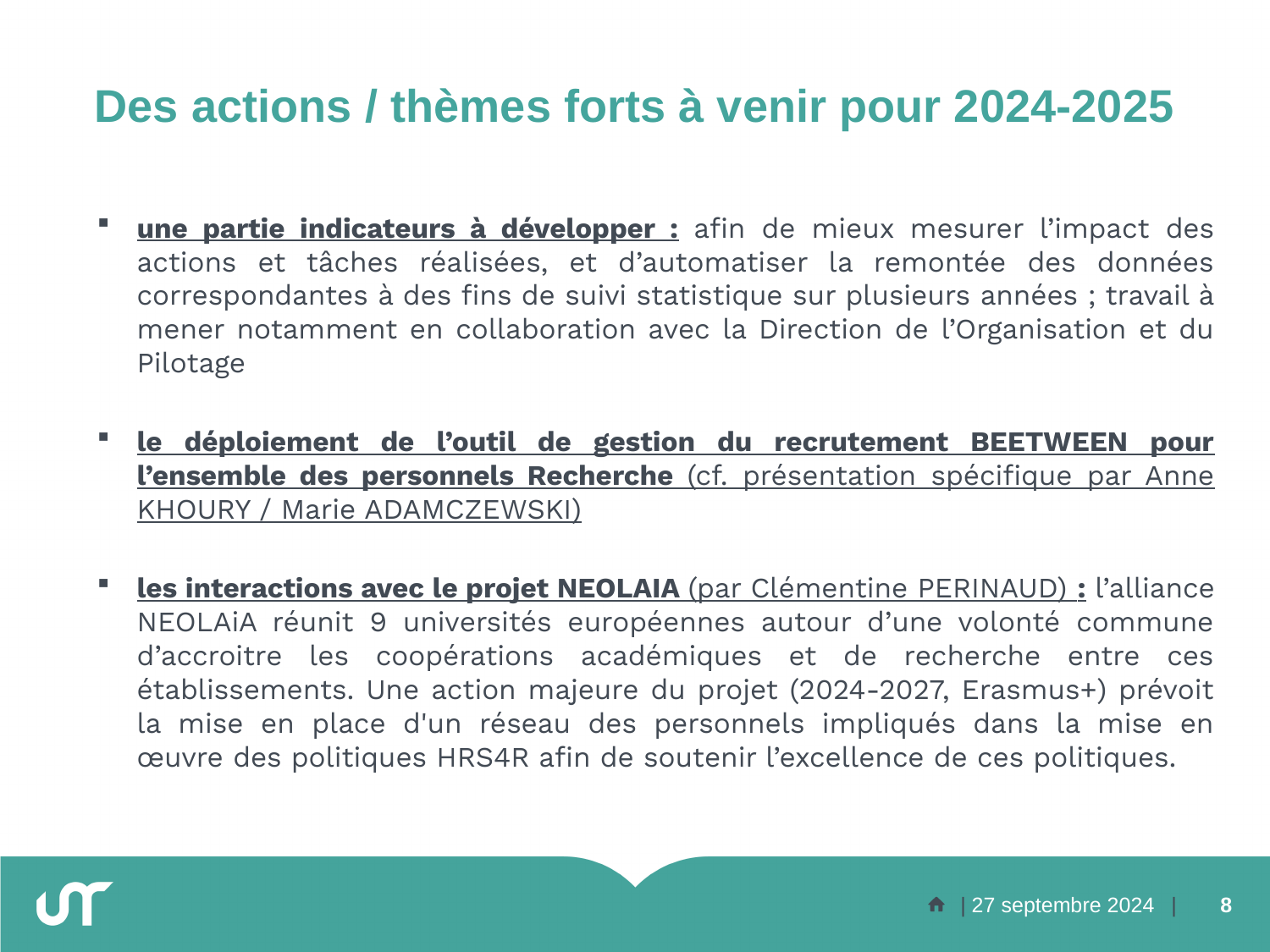

# Des actions / thèmes forts à venir pour 2024-2025

une partie indicateurs à développer : afin de mieux mesurer l’impact des actions et tâches réalisées, et d’automatiser la remontée des données correspondantes à des fins de suivi statistique sur plusieurs années ; travail à mener notamment en collaboration avec la Direction de l’Organisation et du Pilotage

le déploiement de l’outil de gestion du recrutement BEETWEEN pour l’ensemble des personnels Recherche (cf. présentation spécifique par Anne KHOURY / Marie ADAMCZEWSKI)

les interactions avec le projet NEOLAIA (par Clémentine PERINAUD) : l’alliance NEOLAiA réunit 9 universités européennes autour d’une volonté commune d’accroitre les coopérations académiques et de recherche entre ces établissements. Une action majeure du projet (2024-2027, Erasmus+) prévoit la mise en place d'un réseau des personnels impliqués dans la mise en œuvre des politiques HRS4R afin de soutenir l’excellence de ces politiques.